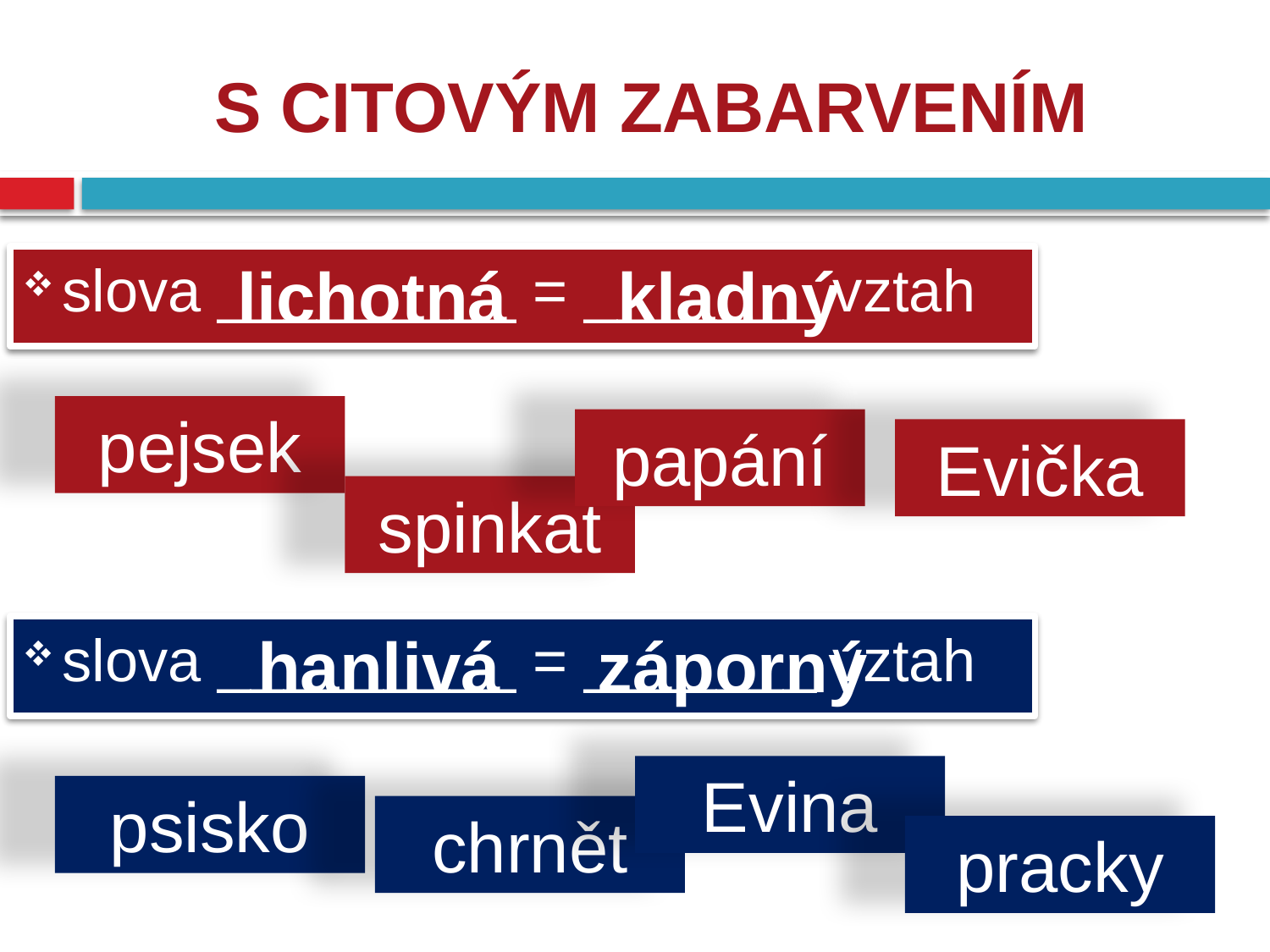

S CITOVÝM ZABARVENÍM
slova _________ = _______ vztah

lichotná
kladný
pejsek
papání
Evička
spinkat
slova _________ = _______ vztah
hanlivá
záporný
Evina
psisko
chrnět
pracky